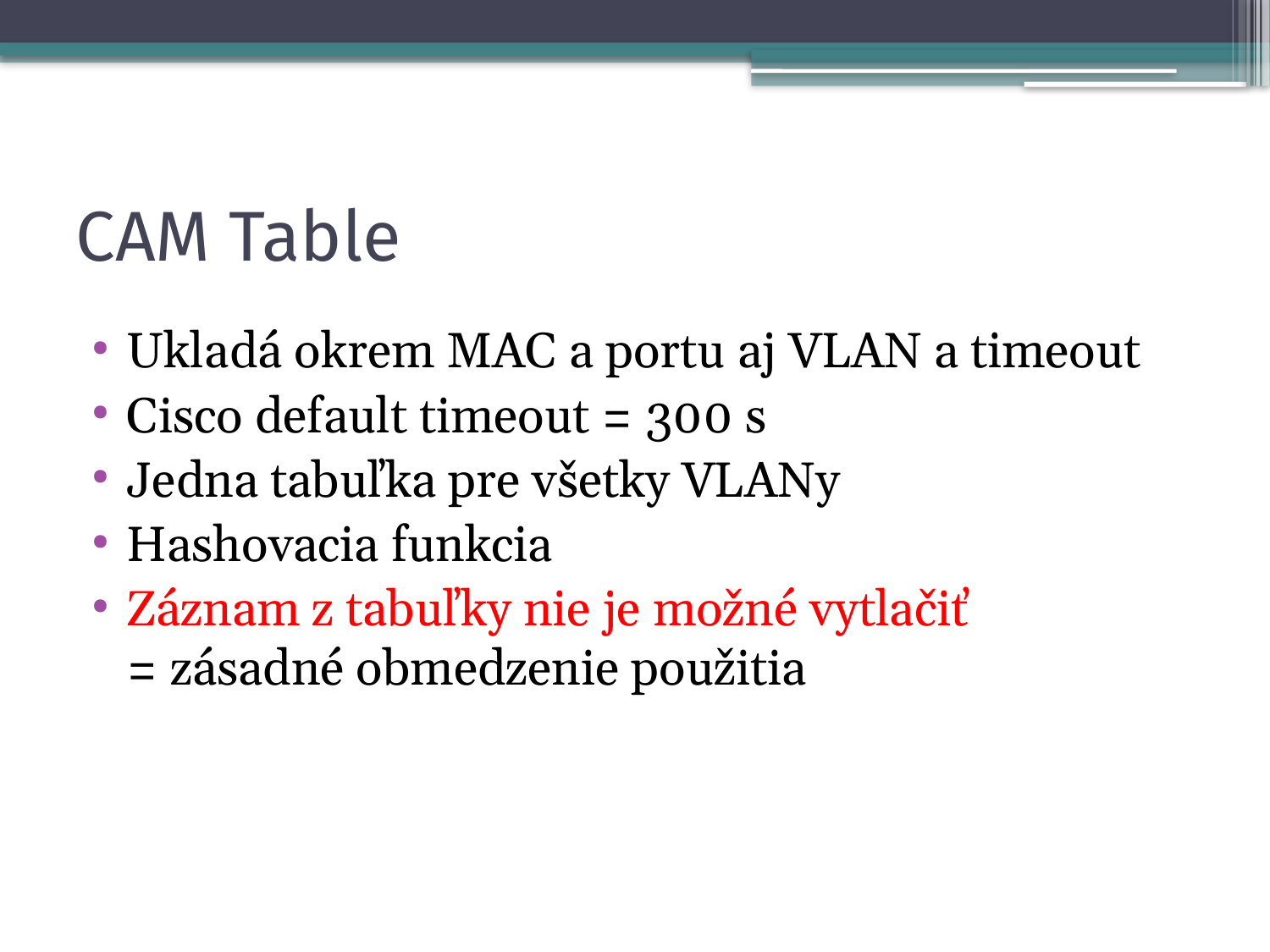

# CAM Table
Ukladá okrem MAC a portu aj VLAN a timeout
Cisco default timeout = 300 s
Jedna tabuľka pre všetky VLANy
Hashovacia funkcia
Záznam z tabuľky nie je možné vytlačiť
= zásadné obmedzenie použitia